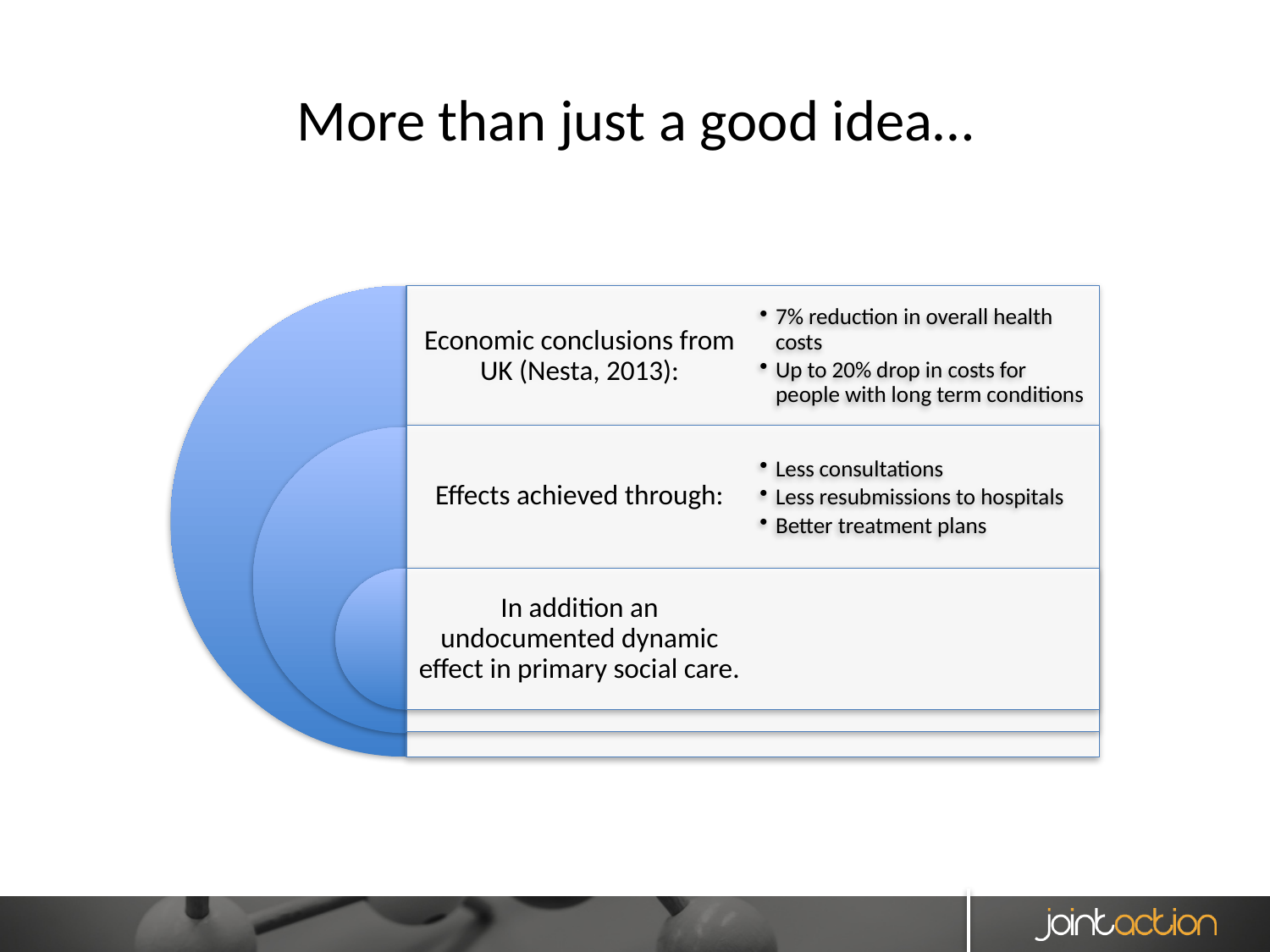

# More than just a good idea…
Economic conclusions from UK (Nesta, 2013):
Effects achieved through:
In addition an undocumented dynamic effect in primary social care.
7% reduction in overall health costs
Up to 20% drop in costs for people with long term conditions
Less consultations
Less resubmissions to hospitals
Better treatment plans